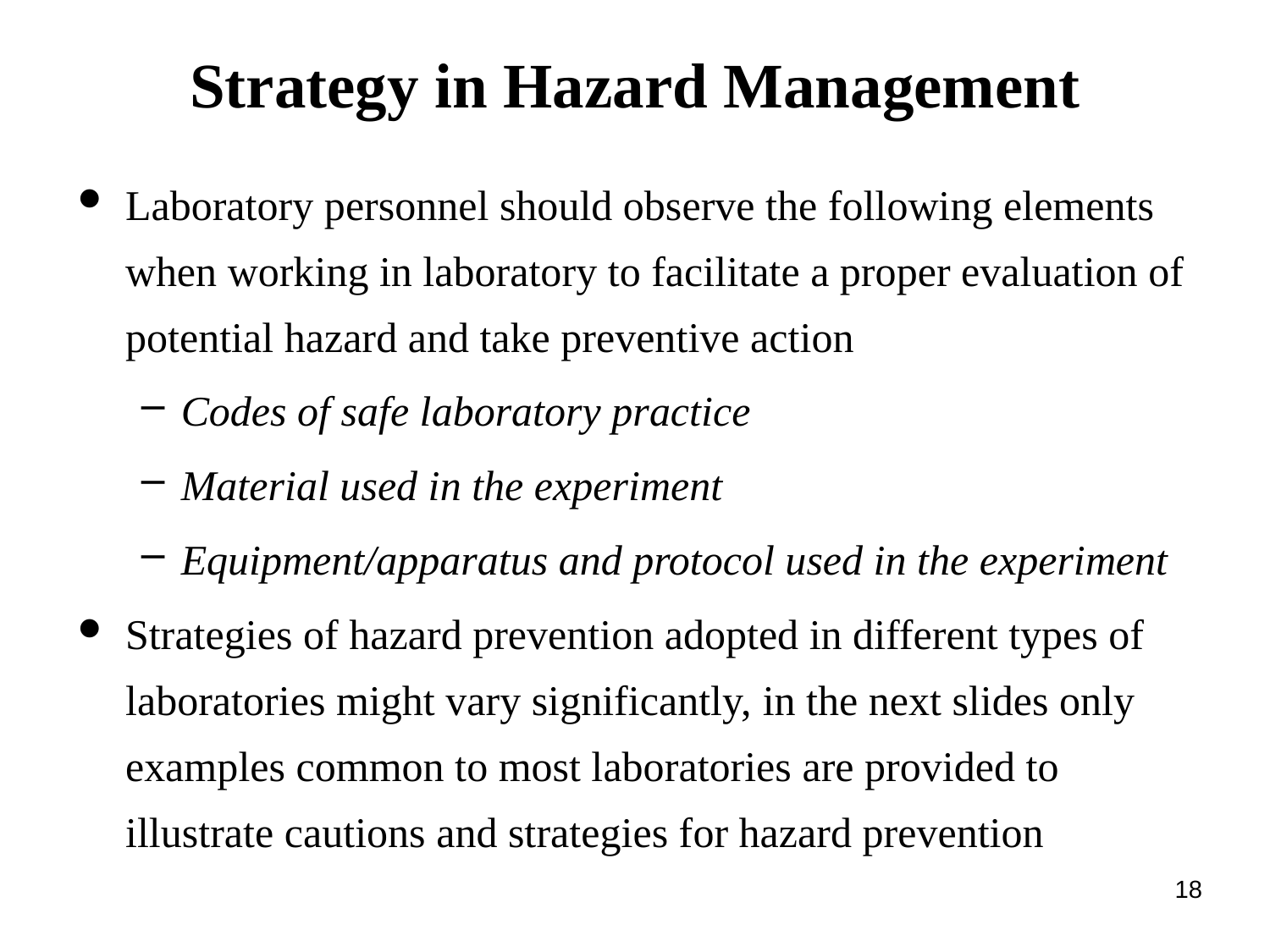

Strategy in Hazard Management
Laboratory personnel should observe the following elements when working in laboratory to facilitate a proper evaluation of potential hazard and take preventive action
Codes of safe laboratory practice
Material used in the experiment
Equipment/apparatus and protocol used in the experiment
Strategies of hazard prevention adopted in different types of laboratories might vary significantly, in the next slides only examples common to most laboratories are provided to illustrate cautions and strategies for hazard prevention
18